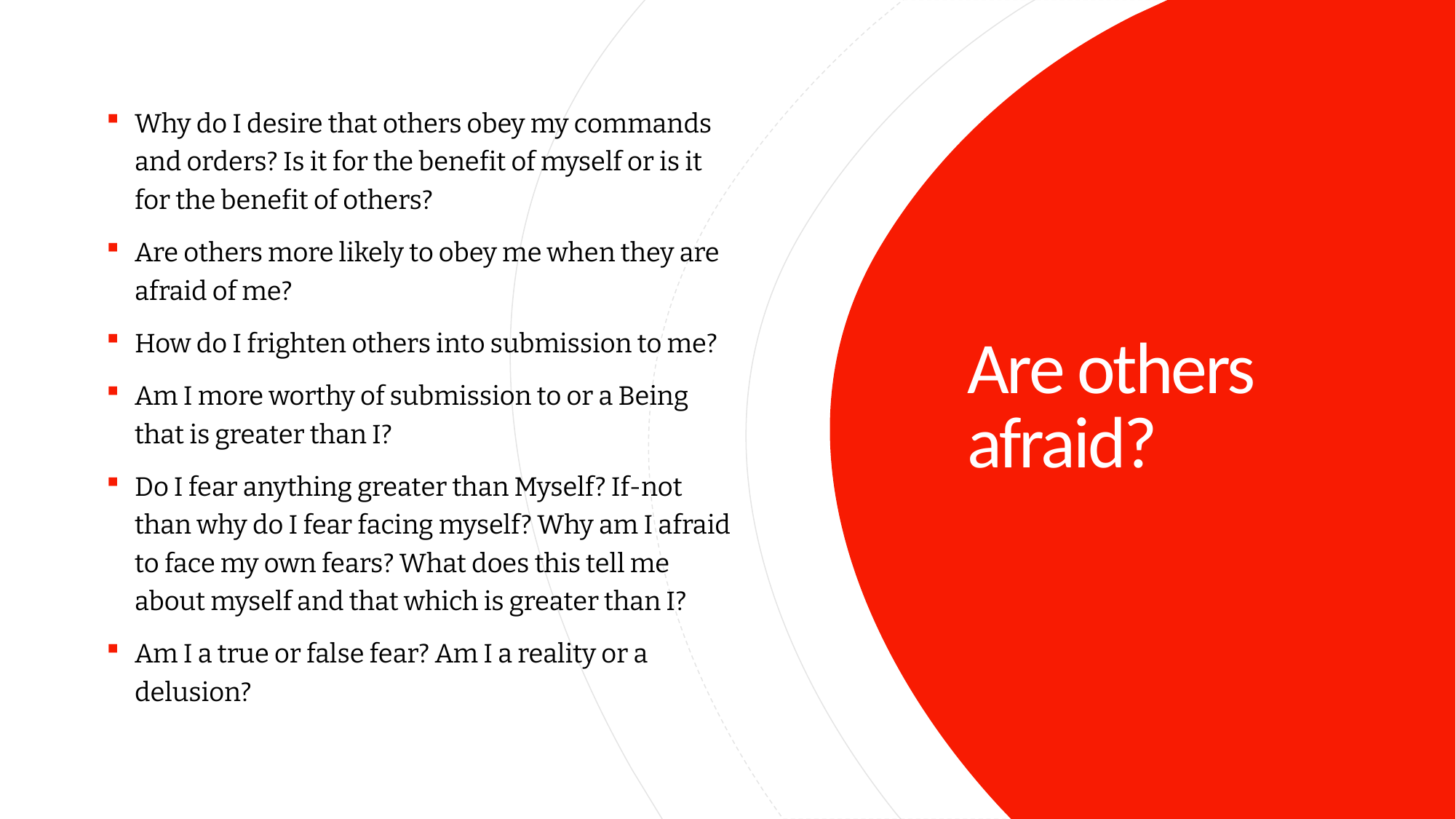

Why do I desire that others obey my commands and orders? Is it for the benefit of myself or is it for the benefit of others?
Are others more likely to obey me when they are afraid of me?
How do I frighten others into submission to me?
Am I more worthy of submission to or a Being that is greater than I?
Do I fear anything greater than Myself? If-not than why do I fear facing myself? Why am I afraid to face my own fears? What does this tell me about myself and that which is greater than I?
Am I a true or false fear? Am I a reality or a delusion?

# Are others afraid?